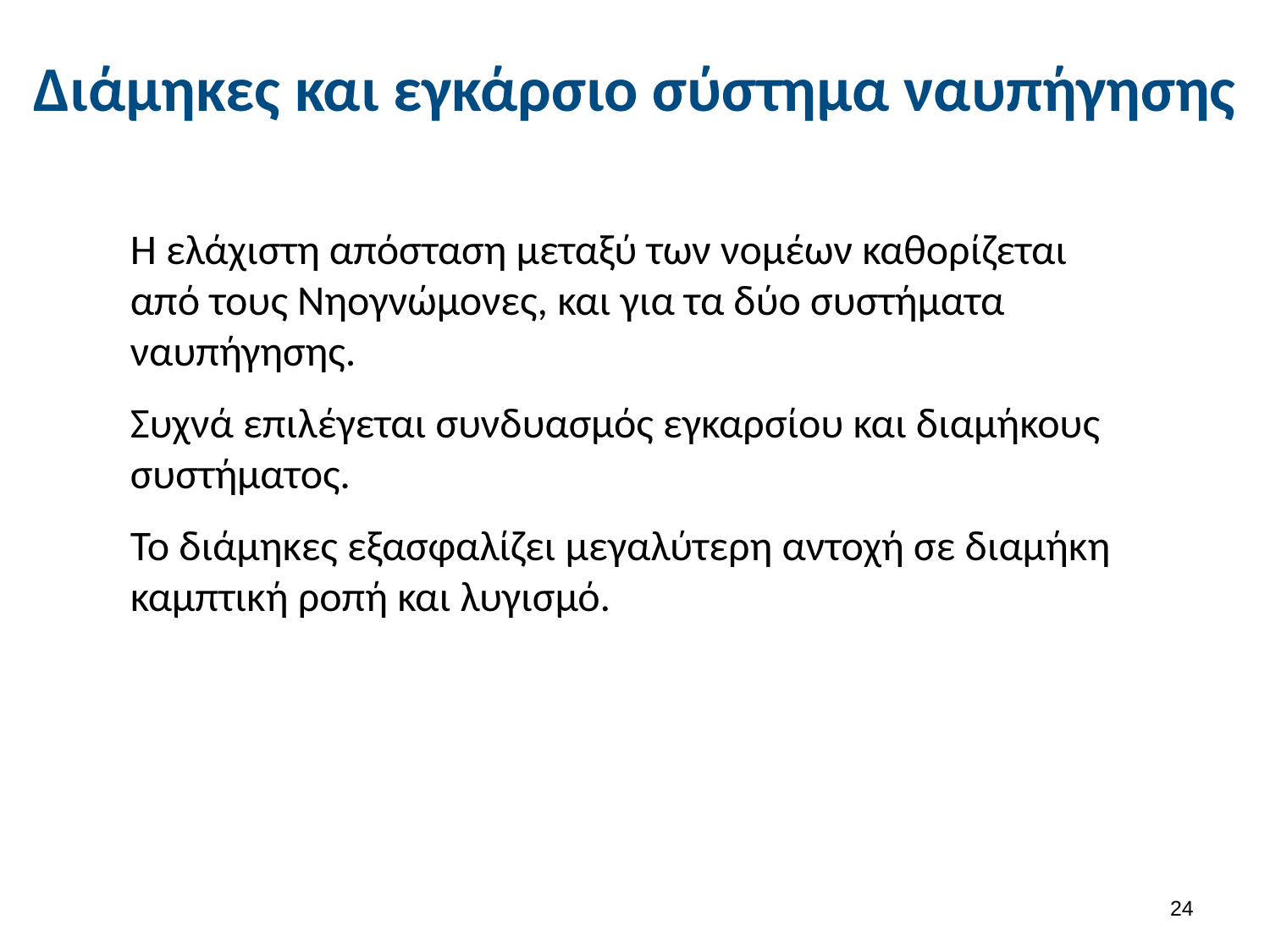

# Διάμηκες και εγκάρσιο σύστημα ναυπήγησης
Η ελάχιστη απόσταση μεταξύ των νομέων καθορίζεται από τους Νηογνώμονες, και για τα δύο συστήματα ναυπήγησης.
Συχνά επιλέγεται συνδυασμός εγκαρσίου και διαμήκους συστήματος.
Το διάμηκες εξασφαλίζει μεγαλύτερη αντοχή σε διαμήκη καμπτική ροπή και λυγισμό.

24